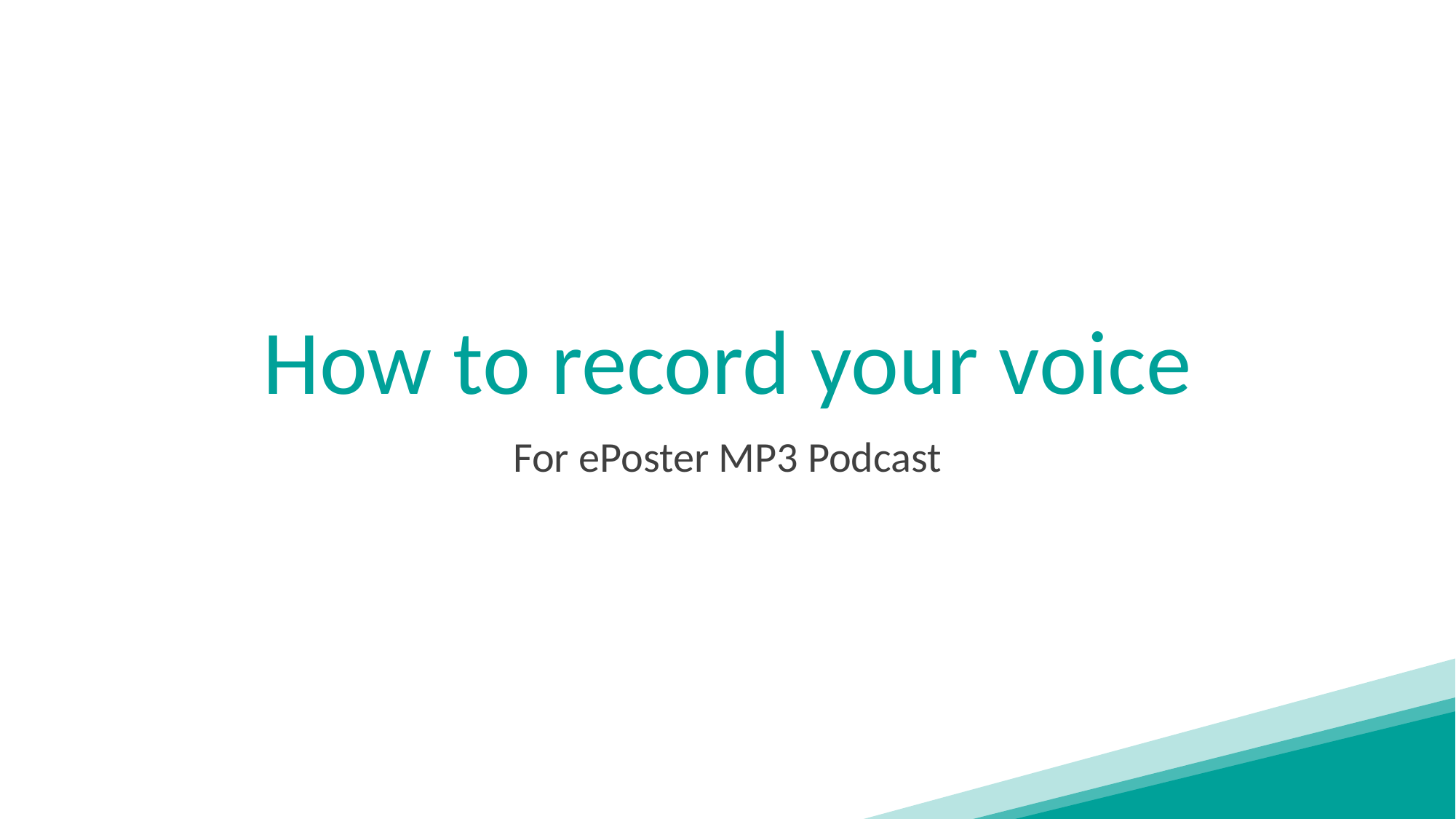

# How to record your voice
For ePoster MP3 Podcast